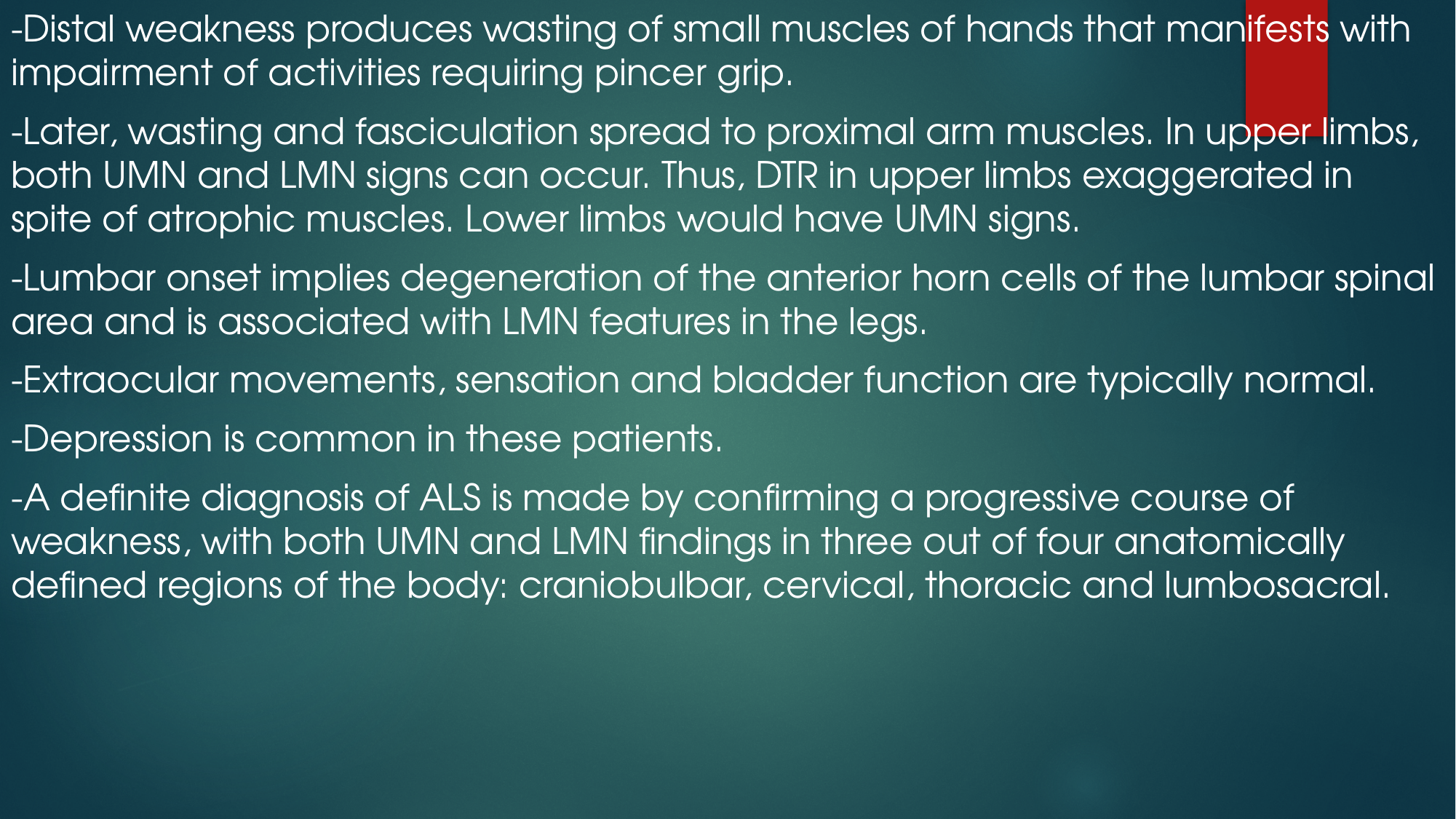

-Distal weakness produces wasting of small muscles of hands that manifests with impairment of activities requiring pincer grip.
-Later, wasting and fasciculation spread to proximal arm muscles. In upper limbs, both UMN and LMN signs can occur. Thus, DTR in upper limbs exaggerated in spite of atrophic muscles. Lower limbs would have UMN signs.
-Lumbar onset implies degeneration of the anterior horn cells of the lumbar spinal area and is associated with LMN features in the legs.
-Extraocular movements, sensation and bladder function are typically normal.
-Depression is common in these patients.
-A definite diagnosis of ALS is made by confirming a progressive course of weakness, with both UMN and LMN findings in three out of four anatomically defined regions of the body: craniobulbar, cervical, thoracic and lumbosacral.